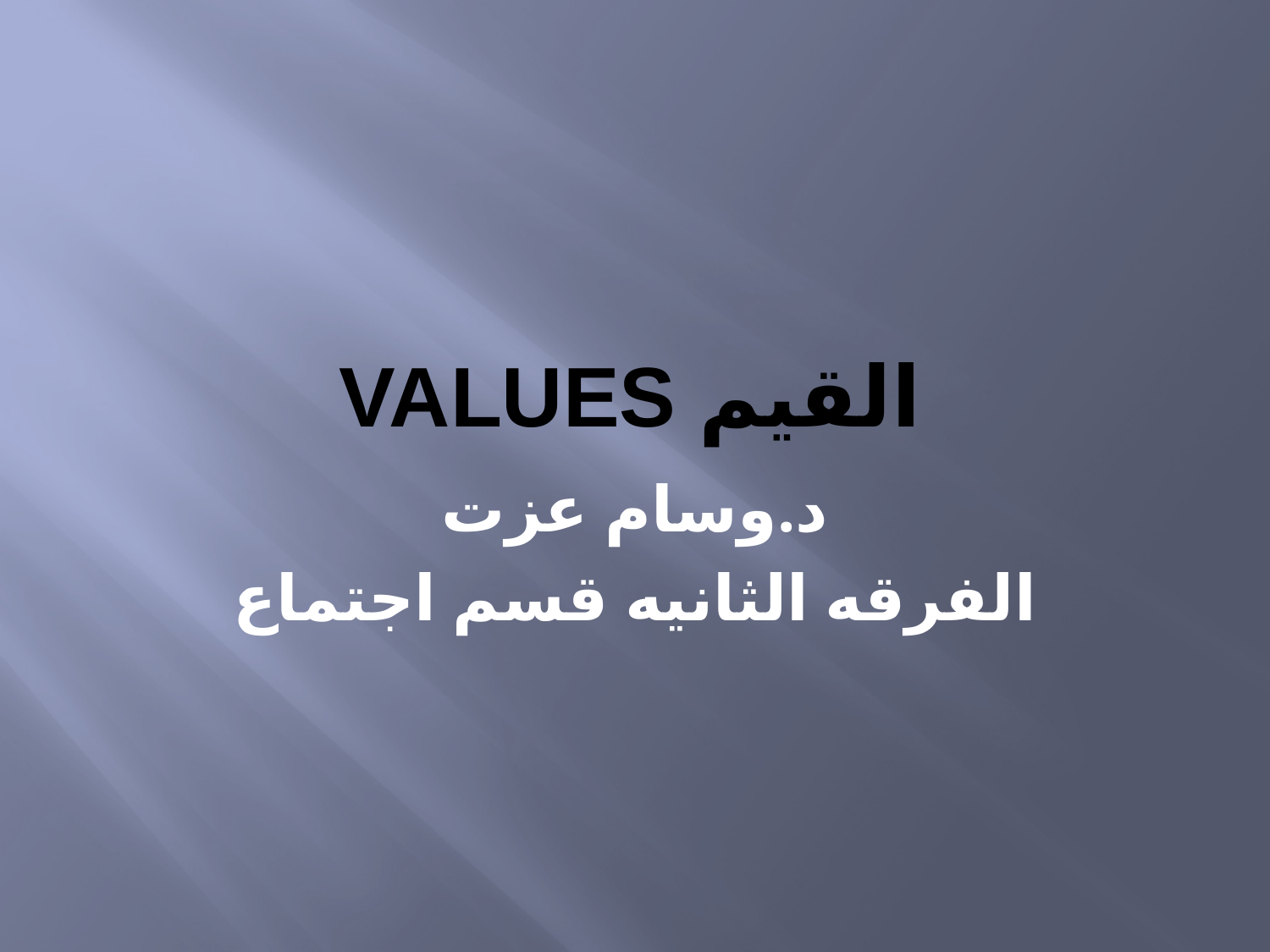

# القيم values
د.وسام عزت
الفرقه الثانيه قسم اجتماع